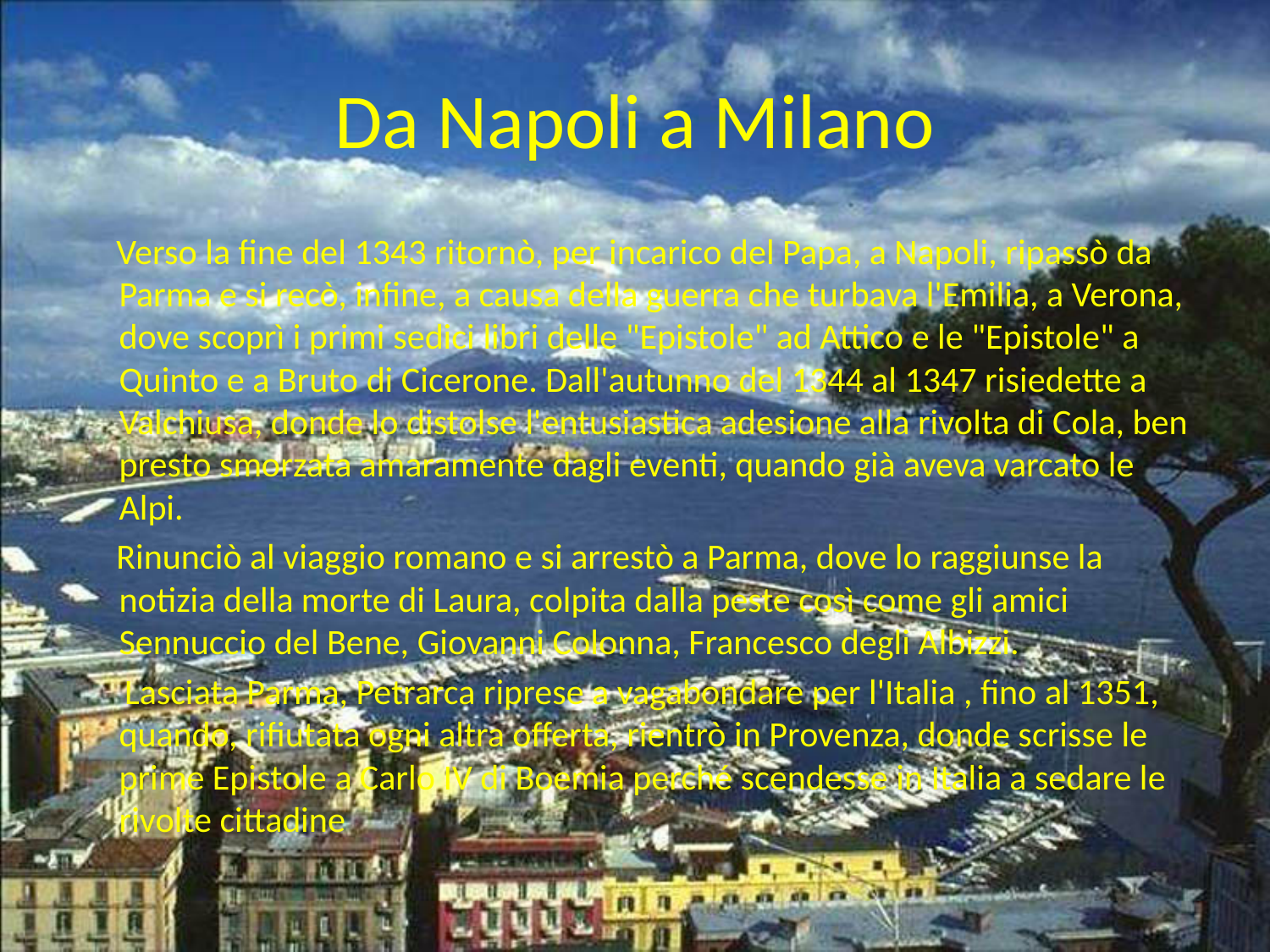

# Da Napoli a Milano
     Verso la fine del 1343 ritornò, per incarico del Papa, a Napoli, ripassò da Parma e si recò, infine, a causa della guerra che turbava l'Emilia, a Verona, dove scoprì i primi sedici libri delle "Epistole" ad Attico e le "Epistole" a Quinto e a Bruto di Cicerone. Dall'autunno del 1344 al 1347 risiedette a Valchiusa, donde lo distolse l'entusiastica adesione alla rivolta di Cola, ben presto smorzata amaramente dagli eventi, quando già aveva varcato le Alpi.
     Rinunciò al viaggio romano e si arrestò a Parma, dove lo raggiunse la notizia della morte di Laura, colpita dalla peste così come gli amici Sennuccio del Bene, Giovanni Colonna, Francesco degli Albizzi.
      Lasciata Parma, Petrarca riprese a vagabondare per l'Italia , fino al 1351, quando, rifiutata ogni altra offerta, rientrò in Provenza, donde scrisse le prime Epistole a Carlo IV di Boemia perché scendesse in Italia a sedare le rivolte cittadine